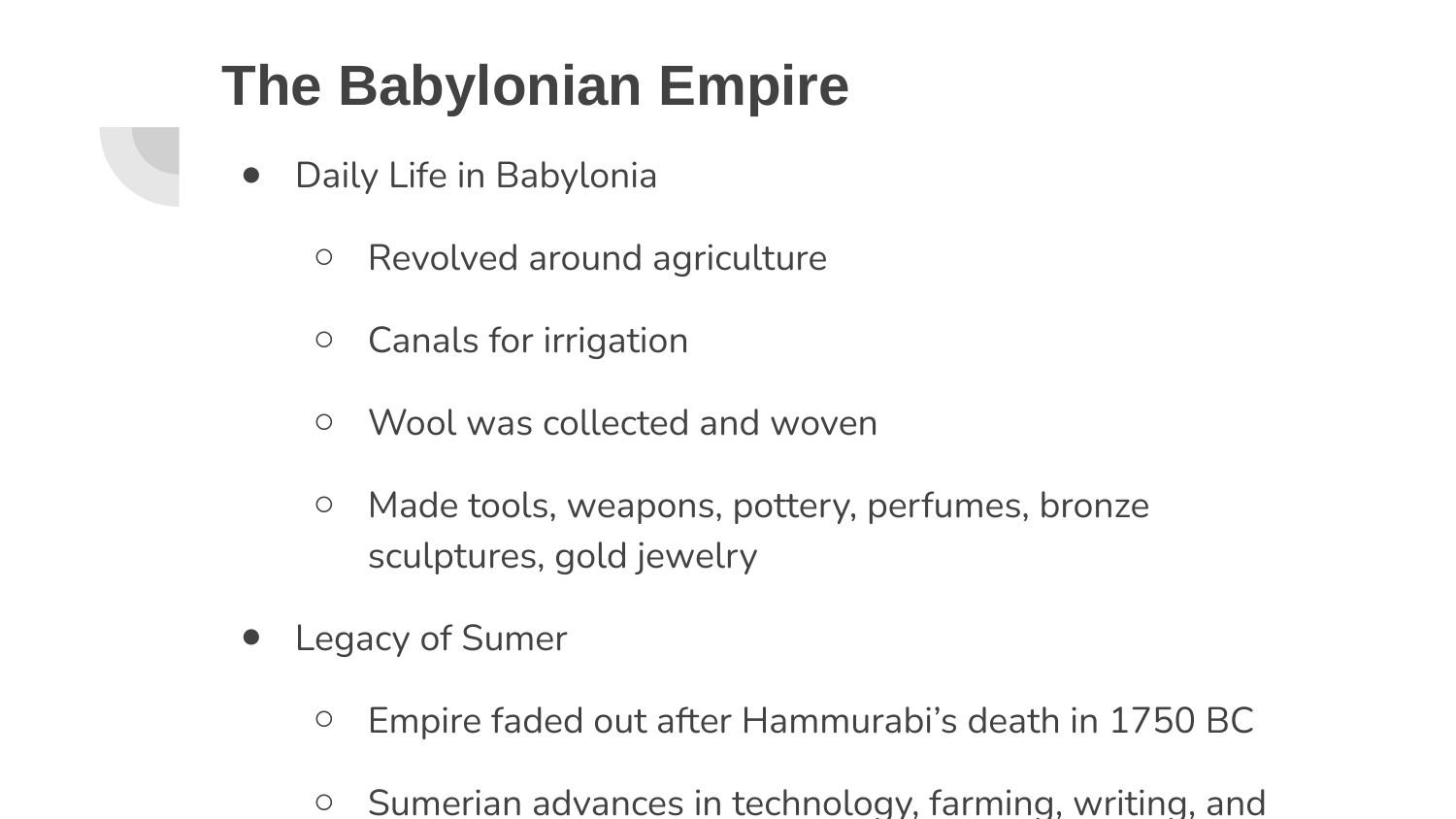

# The Babylonian Empire
Daily Life in Babylonia
Revolved around agriculture
Canals for irrigation
Wool was collected and woven
Made tools, weapons, pottery, perfumes, bronze sculptures, gold jewelry
Legacy of Sumer
Empire faded out after Hammurabi’s death in 1750 BC
Sumerian advances in technology, farming, writing, and law lived on!